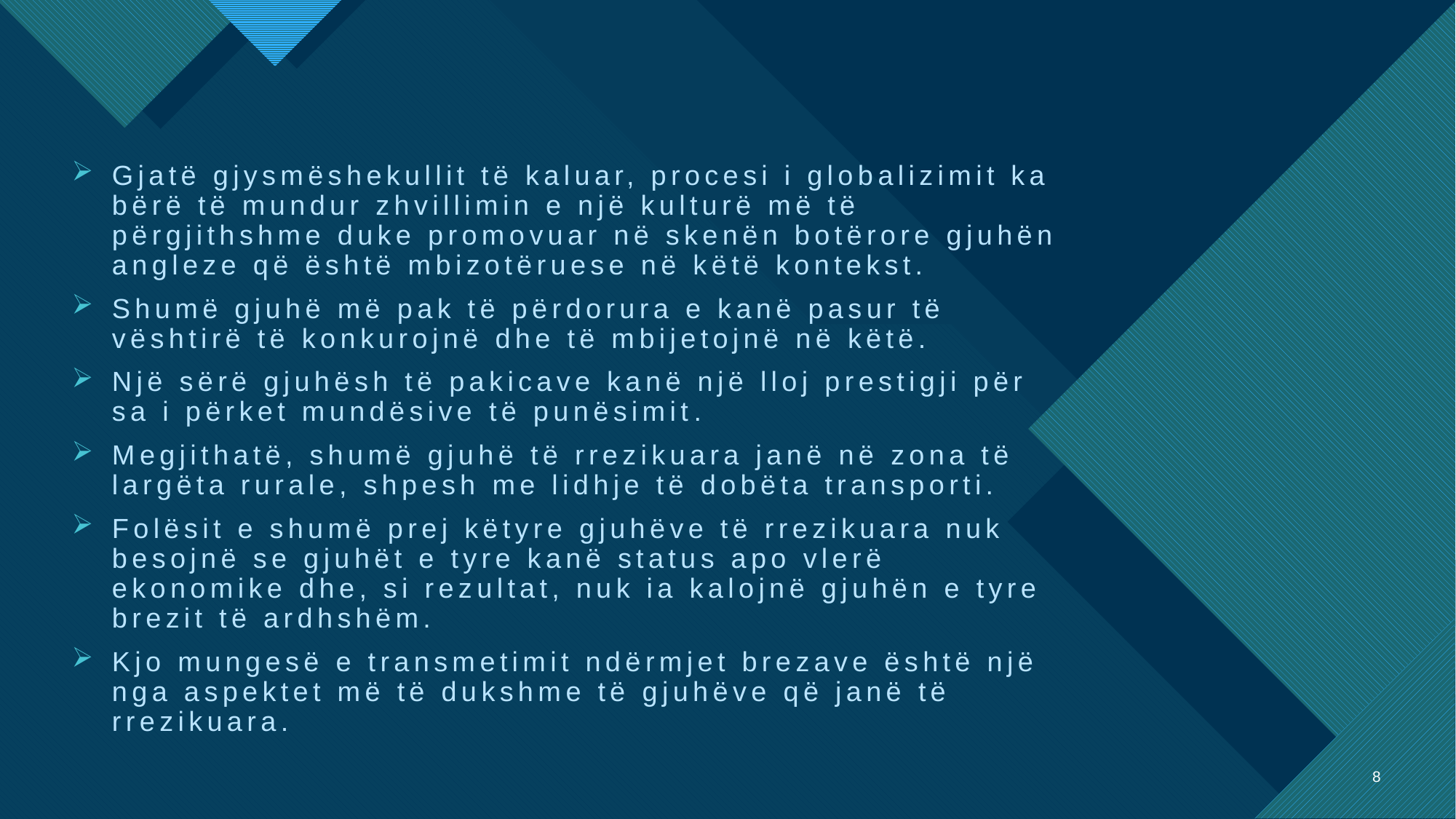

Gjatë gjysmëshekullit të kaluar, procesi i globalizimit ka bërë të mundur zhvillimin e një kulturë më të përgjithshme duke promovuar në skenën botërore gjuhën angleze që është mbizotëruese në këtë kontekst.
Shumë gjuhë më pak të përdorura e kanë pasur të vështirë të konkurojnë dhe të mbijetojnë në këtë.
Një sërë gjuhësh të pakicave kanë një lloj prestigji për sa i përket mundësive të punësimit.
Megjithatë, shumë gjuhë të rrezikuara janë në zona të largëta rurale, shpesh me lidhje të dobëta transporti.
Folësit e shumë prej këtyre gjuhëve të rrezikuara nuk besojnë se gjuhët e tyre kanë status apo vlerë ekonomike dhe, si rezultat, nuk ia kalojnë gjuhën e tyre brezit të ardhshëm.
Kjo mungesë e transmetimit ndërmjet brezave është një nga aspektet më të dukshme të gjuhëve që janë të rrezikuara.

8